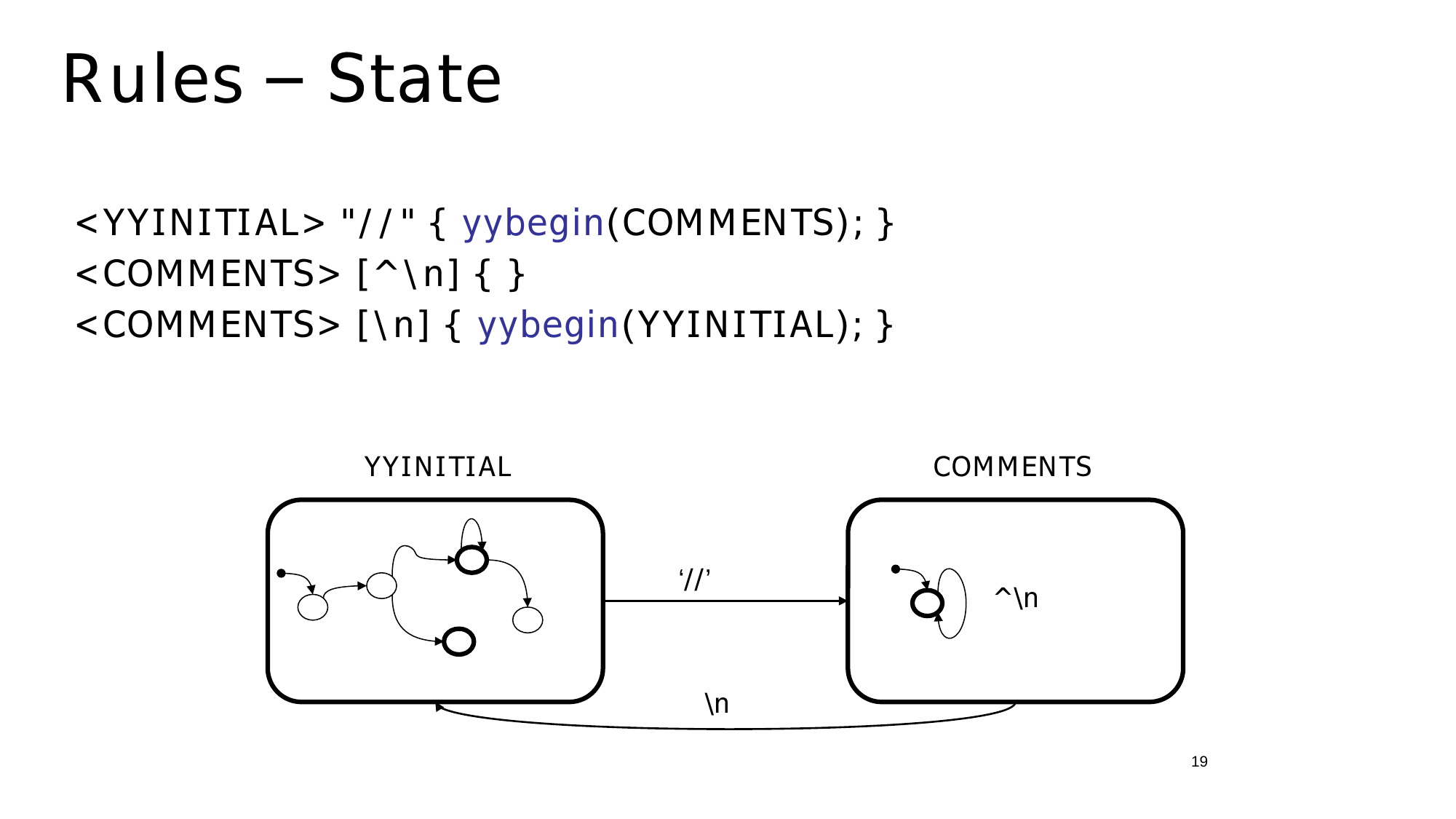

# Rules – State

<YYINITIAL> "//" { yybegin(COMMENTS); }
<COMMENTS> [^\n] { }
<COMMENTS> [\n] { yybegin(YYINITIAL); }

YYINITIAL
COMMENTS

‘//’

^\n

\n
19